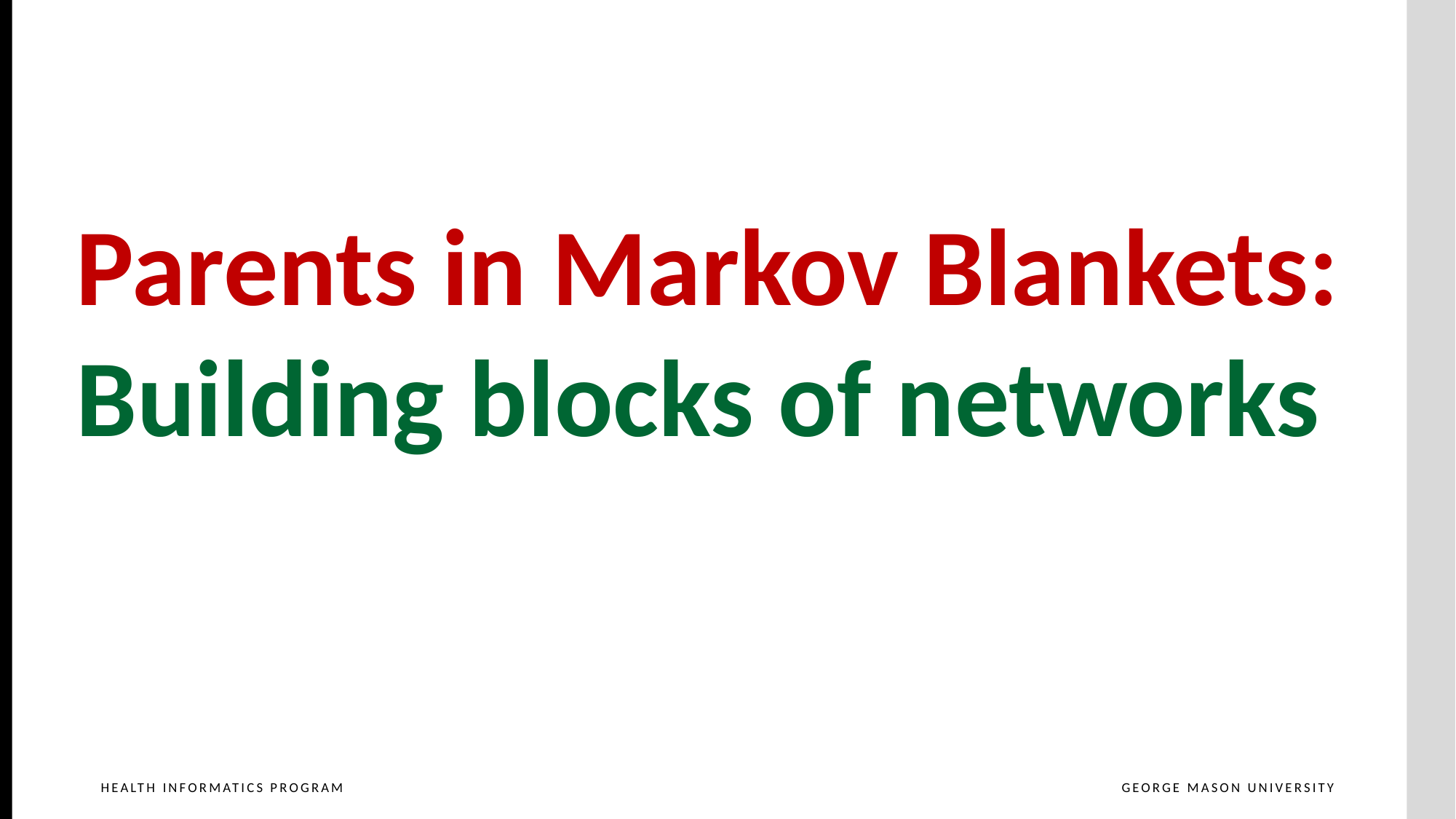

Parents in Markov Blankets:
Building blocks of networks